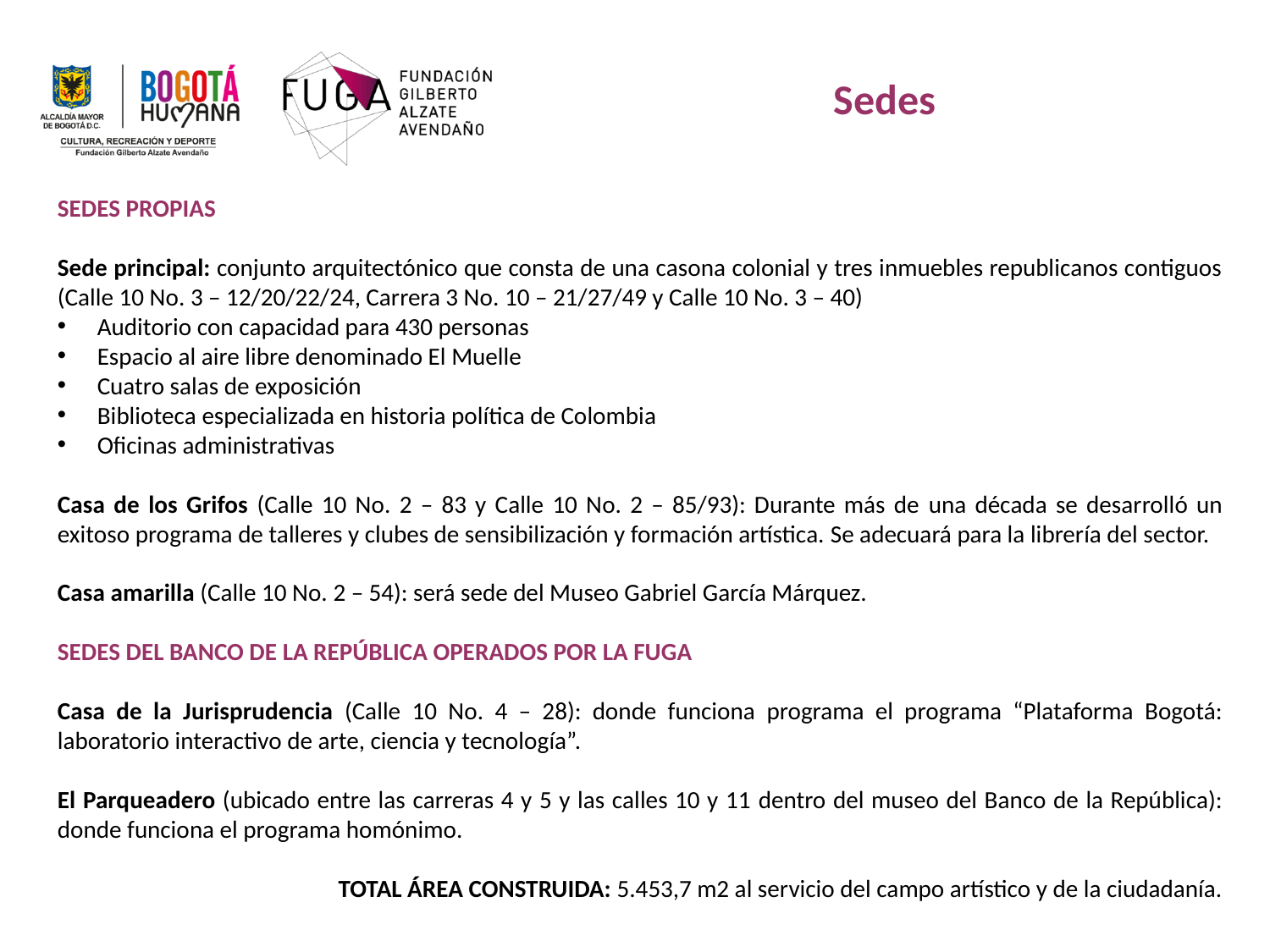

Sedes
SEDES PROPIAS

Sede principal: conjunto arquitectónico que consta de una casona colonial y tres inmuebles republicanos contiguos (Calle 10 No. 3 – 12/20/22/24, Carrera 3 No. 10 – 21/27/49 y Calle 10 No. 3 – 40)
Auditorio con capacidad para 430 personas
Espacio al aire libre denominado El Muelle
Cuatro salas de exposición
Biblioteca especializada en historia política de Colombia
Oficinas administrativas

Casa de los Grifos (Calle 10 No. 2 – 83 y Calle 10 No. 2 – 85/93): Durante más de una década se desarrolló un exitoso programa de talleres y clubes de sensibilización y formación artística. Se adecuará para la librería del sector.

Casa amarilla (Calle 10 No. 2 – 54): será sede del Museo Gabriel García Márquez.

SEDES DEL BANCO DE LA REPÚBLICA OPERADOS POR LA FUGA

Casa de la Jurisprudencia (Calle 10 No. 4 – 28): donde funciona programa el programa “Plataforma Bogotá: laboratorio interactivo de arte, ciencia y tecnología”.

El Parqueadero (ubicado entre las carreras 4 y 5 y las calles 10 y 11 dentro del museo del Banco de la República): donde funciona el programa homónimo.

TOTAL ÁREA CONSTRUIDA: 5.453,7 m2 al servicio del campo artístico y de la ciudadanía.